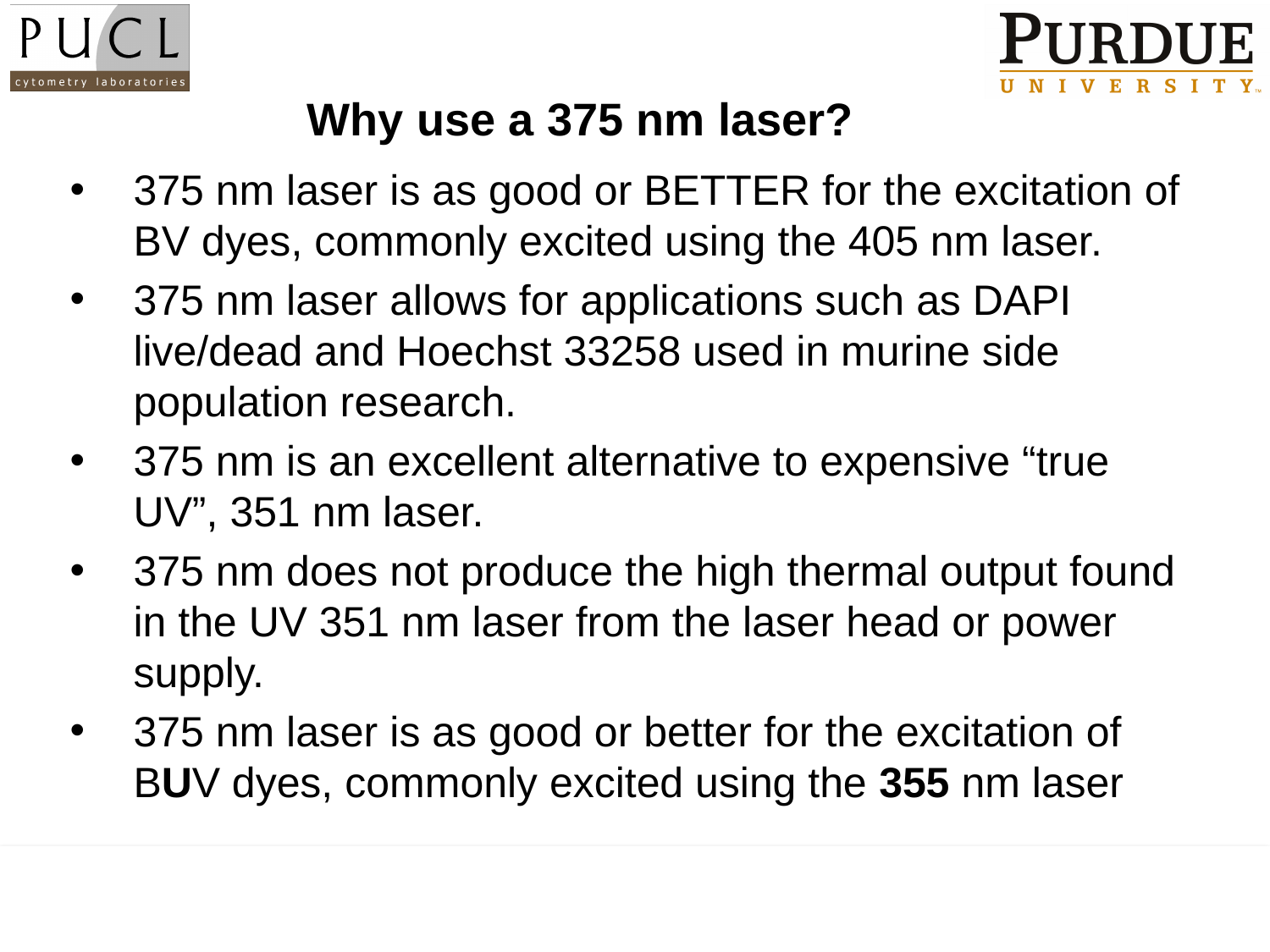

# Why use a 375 nm laser?
375 nm laser is as good or BETTER for the excitation of BV dyes, commonly excited using the 405 nm laser.
375 nm laser allows for applications such as DAPI live/dead and Hoechst 33258 used in murine side population research.
375 nm is an excellent alternative to expensive “true UV”, 351 nm laser.
375 nm does not produce the high thermal output found in the UV 351 nm laser from the laser head or power supply.
375 nm laser is as good or better for the excitation of BUV dyes, commonly excited using the 355 nm laser